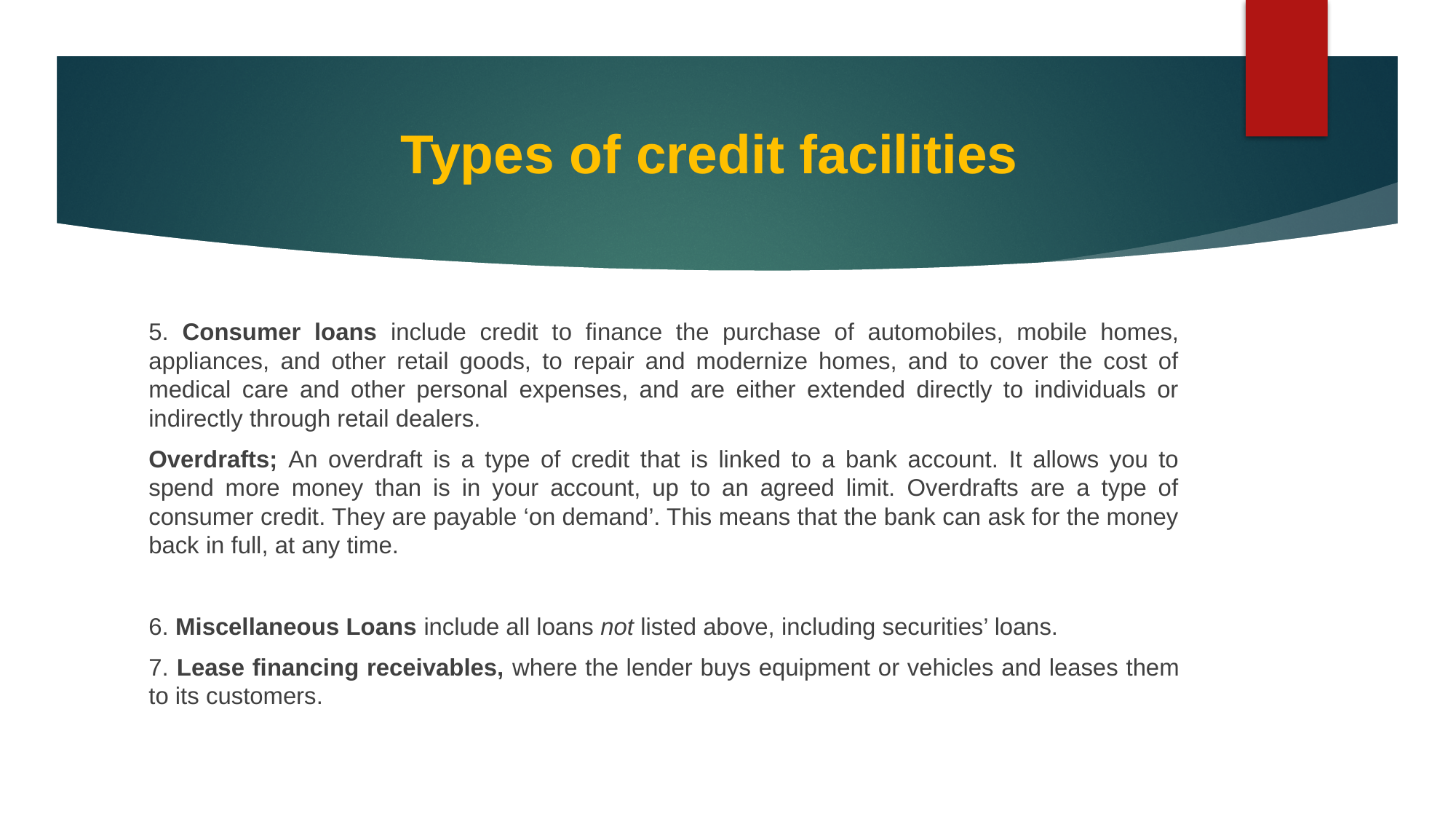

Types of credit facilities

5. Consumer loans include credit to finance the purchase of automobiles, mobile homes, appliances, and other retail goods, to repair and modernize homes, and to cover the cost of medical care and other personal expenses, and are either extended directly to individuals or indirectly through retail dealers.
Overdrafts; An overdraft is a type of credit that is linked to a bank account. It allows you to spend more money than is in your account, up to an agreed limit. Overdrafts are a type of consumer credit. They are payable ‘on demand’. This means that the bank can ask for the money back in full, at any time.

6. Miscellaneous Loans include all loans not listed above, including securities’ loans.
7. Lease financing receivables, where the lender buys equipment or vehicles and leases them to its customers.